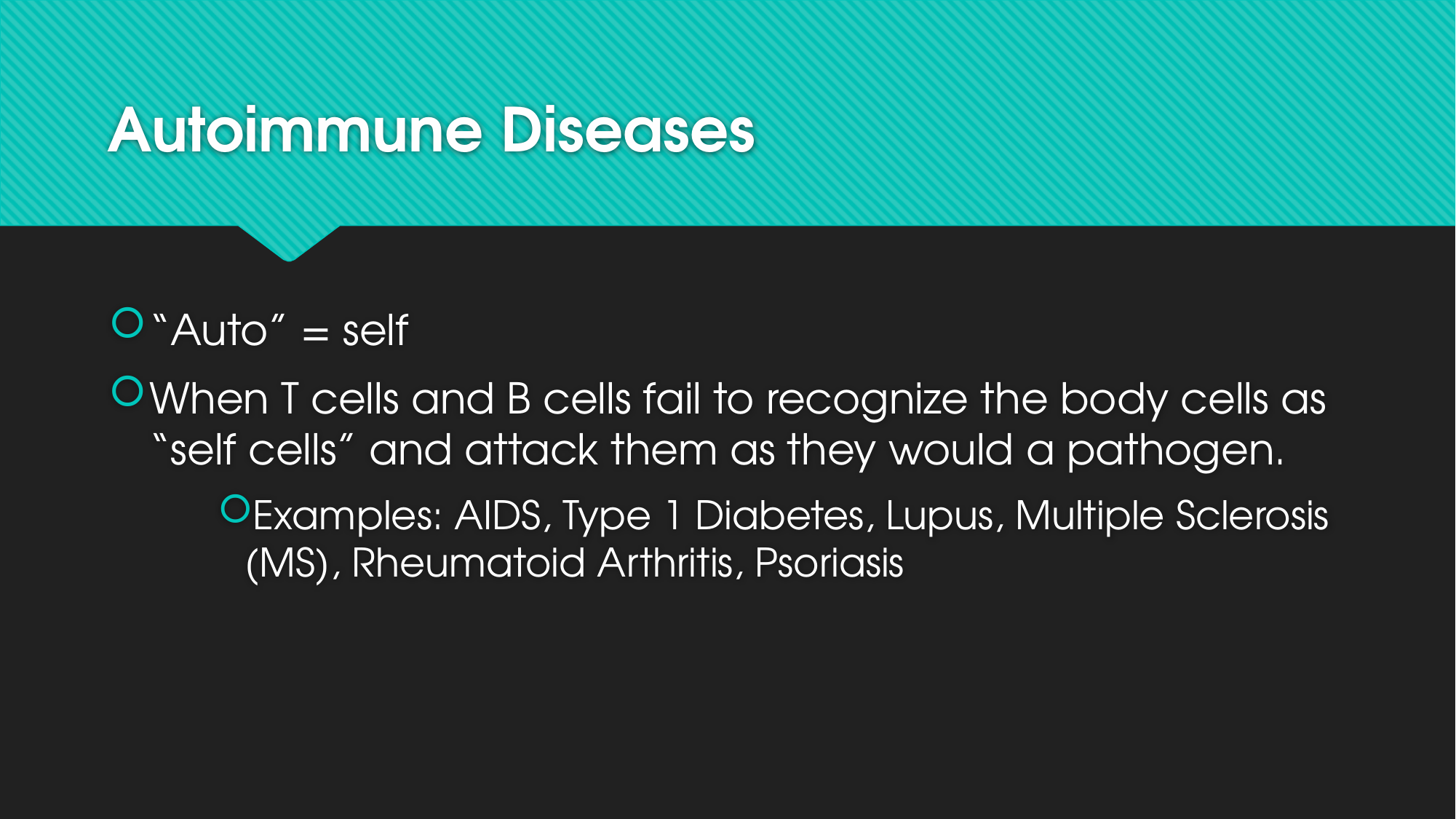

# Autoimmune Diseases
“Auto” = self
When T cells and B cells fail to recognize the body cells as “self cells” and attack them as they would a pathogen.
Examples: AIDS, Type 1 Diabetes, Lupus, Multiple Sclerosis (MS), Rheumatoid Arthritis, Psoriasis